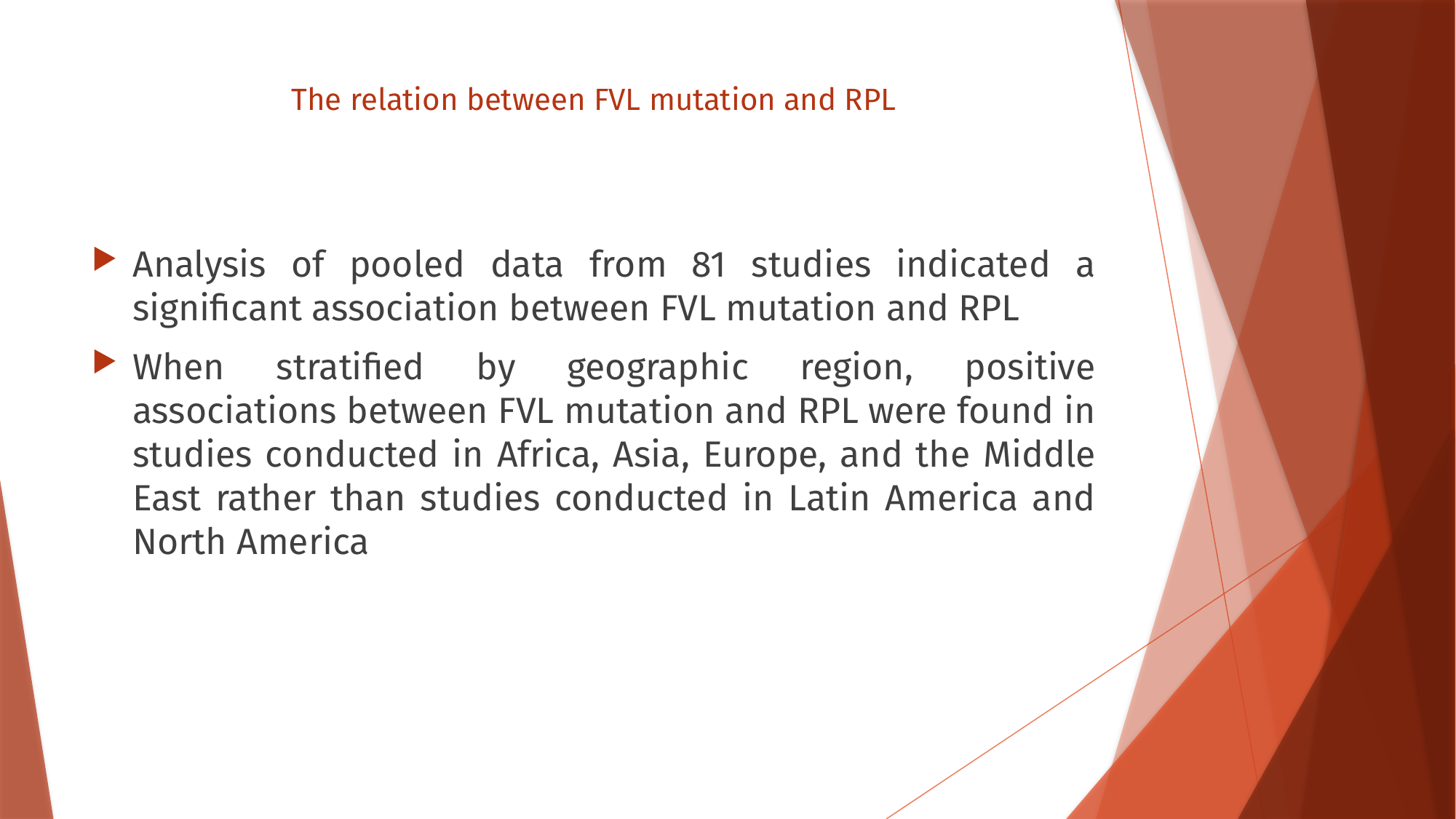

# The relation between FVL mutation and RPL
Analysis of pooled data from 81 studies indicated a significant association between FVL mutation and RPL
When stratified by geographic region, positive associations between FVL mutation and RPL were found in studies conducted in Africa, Asia, Europe, and the Middle East rather than studies conducted in Latin America and North America